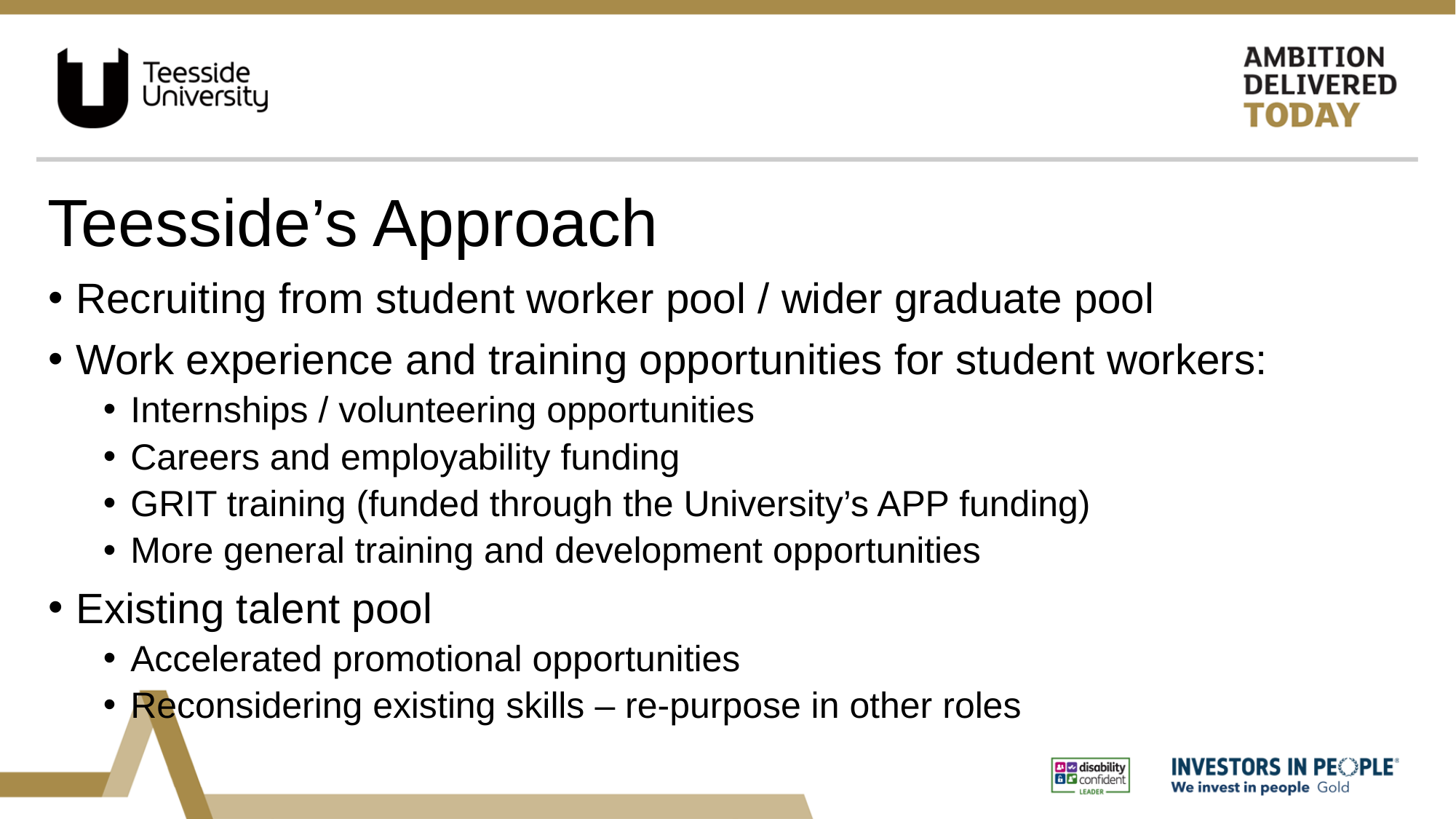

# Teesside’s Approach
Recruiting from student worker pool / wider graduate pool
Work experience and training opportunities for student workers:
Internships / volunteering opportunities
Careers and employability funding
GRIT training (funded through the University’s APP funding)
More general training and development opportunities
Existing talent pool
Accelerated promotional opportunities
Reconsidering existing skills – re-purpose in other roles